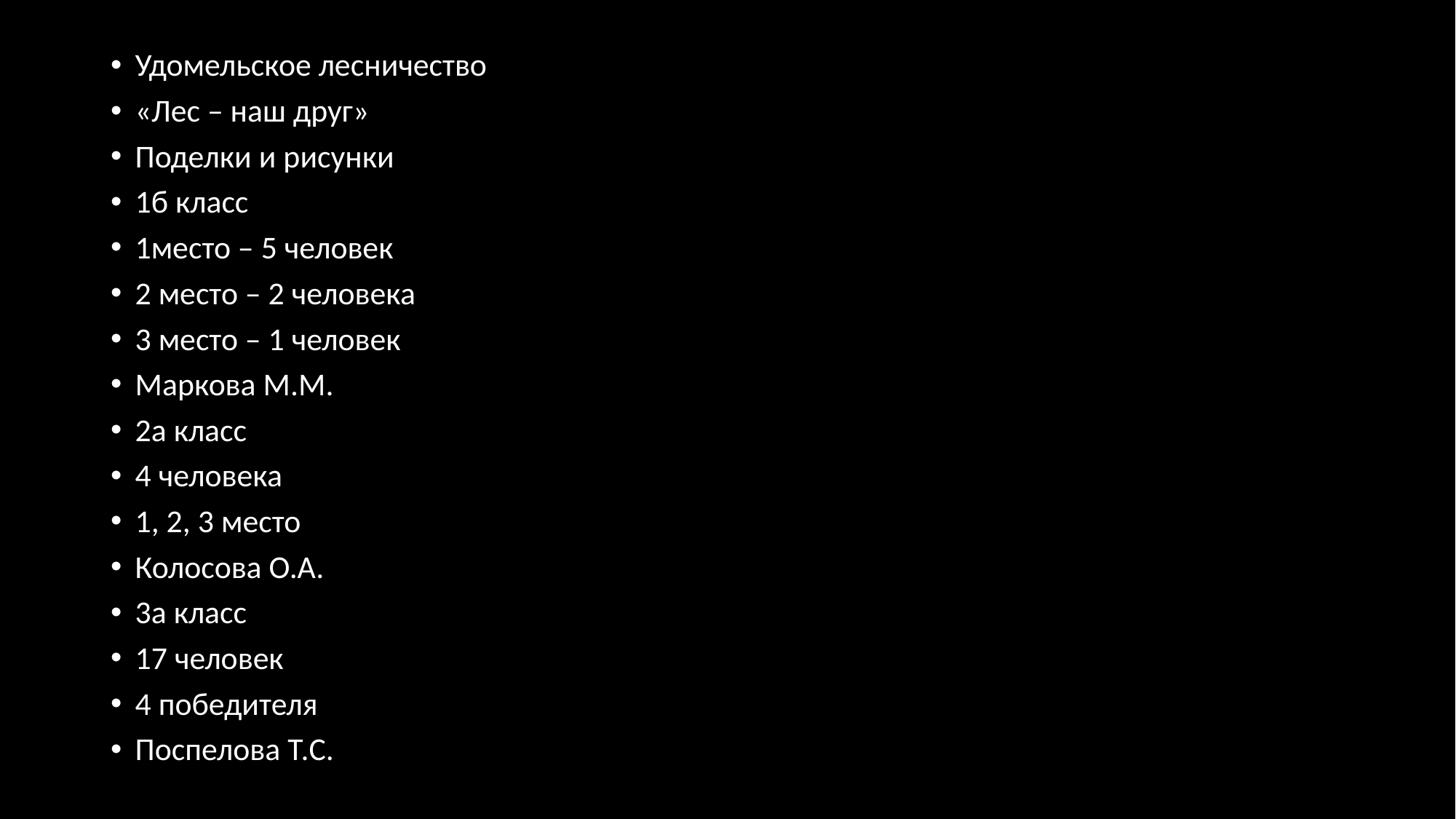

#
Удомельское лесничество
«Лес – наш друг»
Поделки и рисунки
1б класс
1место – 5 человек
2 место – 2 человека
3 место – 1 человек
Маркова М.М.
2а класс
4 человека
1, 2, 3 место
Колосова О.А.
3а класс
17 человек
4 победителя
Поспелова Т.С.